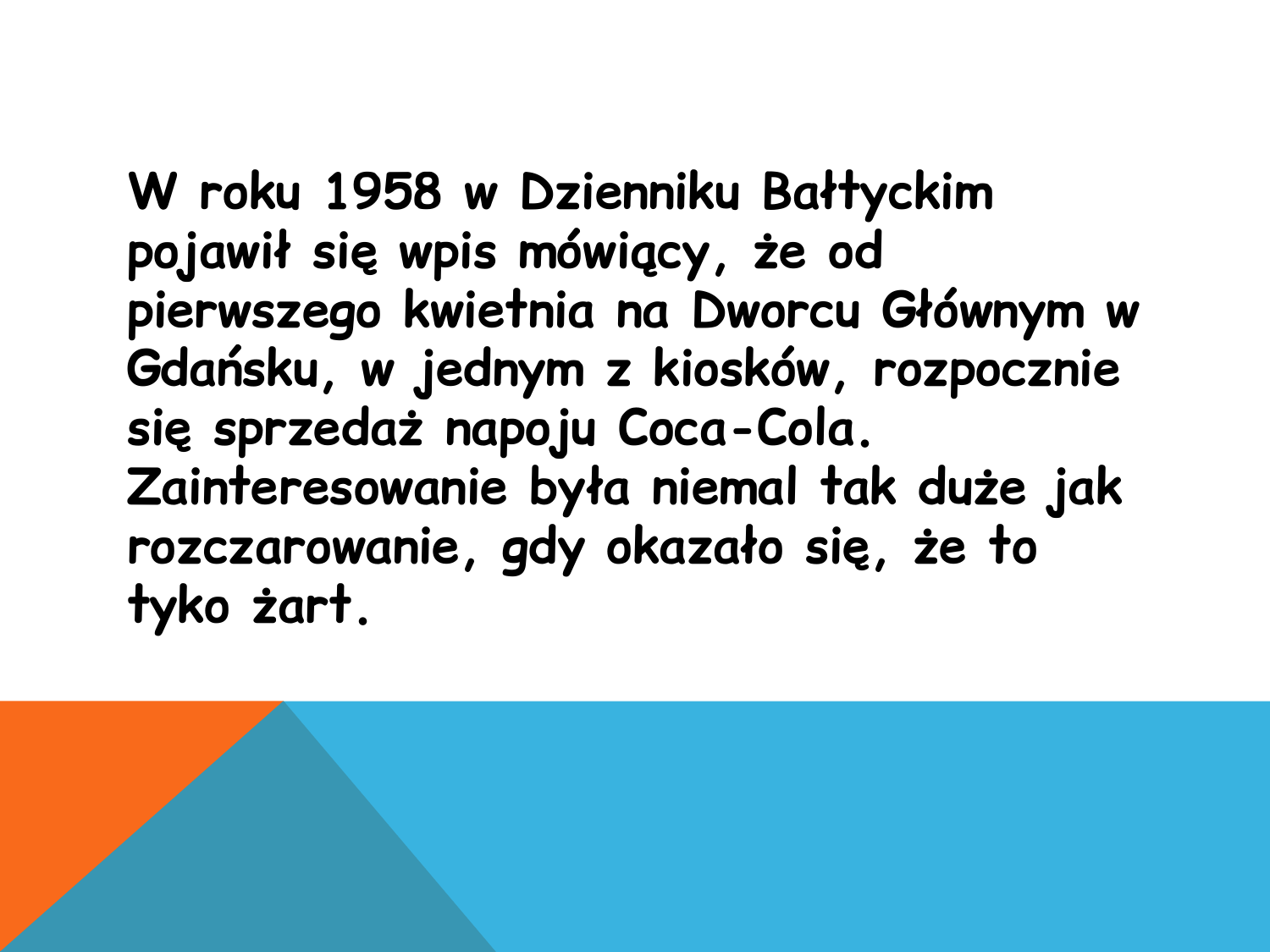

W roku 1958 w Dzienniku Bałtyckim pojawił się wpis mówiący, że od pierwszego kwietnia na Dworcu Głównym w Gdańsku, w jednym z kiosków, rozpocznie się sprzedaż napoju Coca-Cola. Zainteresowanie była niemal tak duże jak rozczarowanie, gdy okazało się, że to tyko żart.